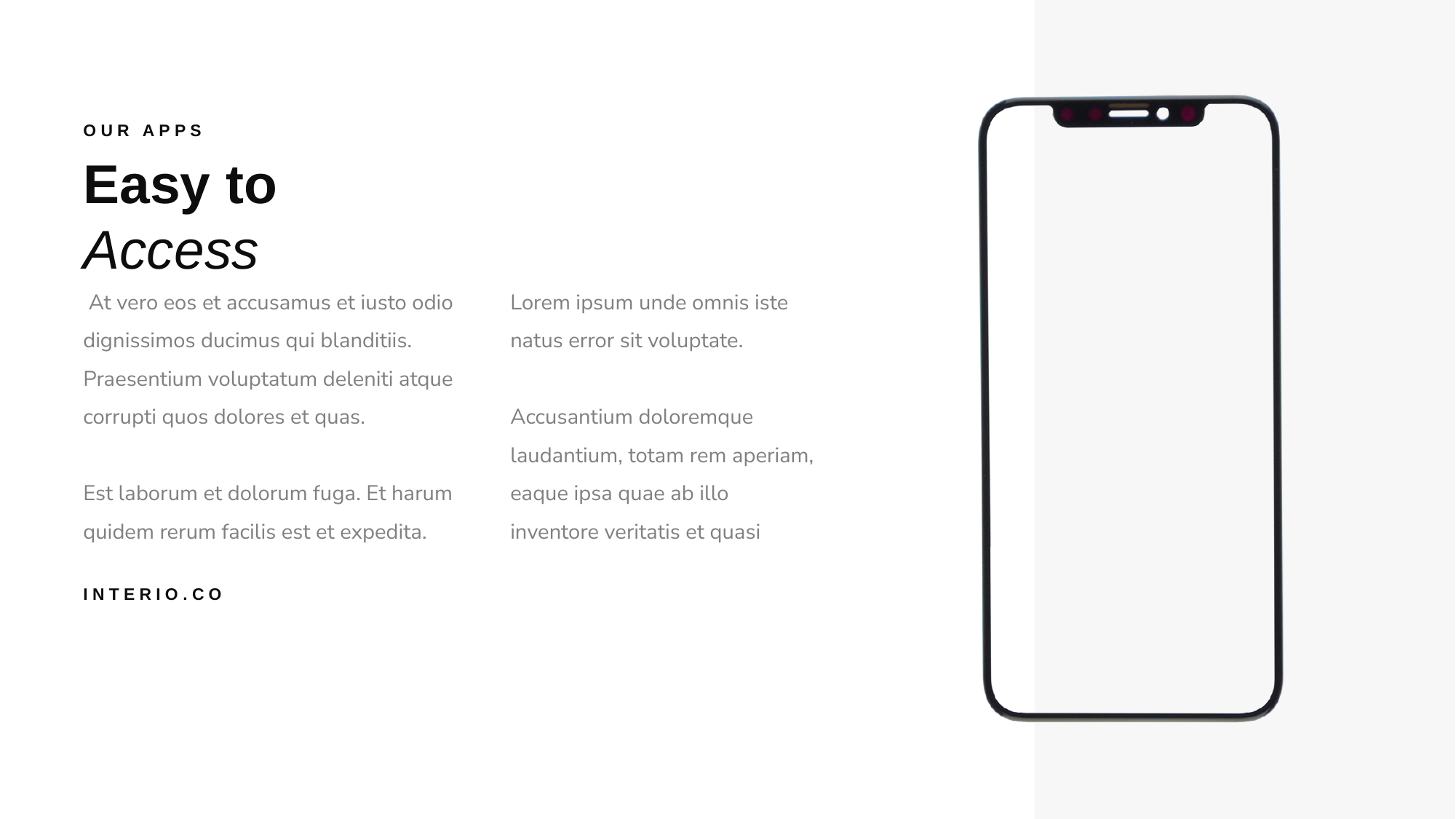

OUR APPS

Easy to Access
 At vero eos et accusamus et iusto odio dignissimos ducimus qui blanditiis. Praesentium voluptatum deleniti atque corrupti quos dolores et quas.

Est laborum et dolorum fuga. Et harum quidem rerum facilis est et expedita.
Lorem ipsum unde omnis iste natus error sit voluptate.

Accusantium doloremque laudantium, totam rem aperiam, eaque ipsa quae ab illo inventore veritatis et quasi
INTERIO.CO